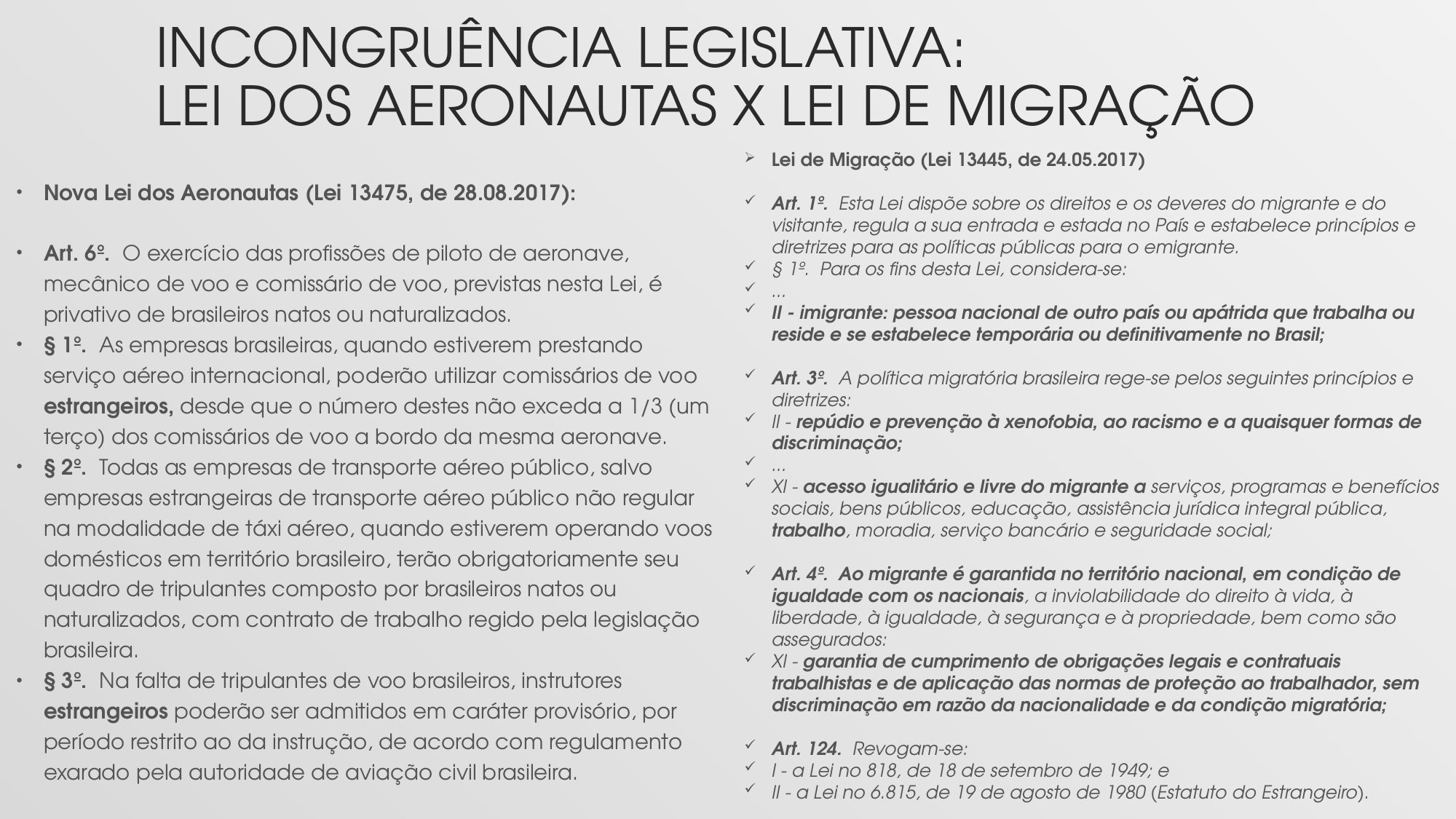

# INCONGRUÊNCIA LEGISLATIVA: LEI DOS AERONAUTAS X LEI DE MIGRAÇÃO

Nova Lei dos Aeronautas (Lei 13475, de 28.08.2017):

Art. 6º.  O exercício das profissões de piloto de aeronave, mecânico de voo e comissário de voo, previstas nesta Lei, é privativo de brasileiros natos ou naturalizados.
§ 1º.  As empresas brasileiras, quando estiverem prestando serviço aéreo internacional, poderão utilizar comissários de voo estrangeiros, desde que o número destes não exceda a 1/3 (um terço) dos comissários de voo a bordo da mesma aeronave.
§ 2º.  Todas as empresas de transporte aéreo público, salvo empresas estrangeiras de transporte aéreo público não regular na modalidade de táxi aéreo, quando estiverem operando voos domésticos em território brasileiro, terão obrigatoriamente seu quadro de tripulantes composto por brasileiros natos ou naturalizados, com contrato de trabalho regido pela legislação brasileira.
§ 3º.  Na falta de tripulantes de voo brasileiros, instrutores estrangeiros poderão ser admitidos em caráter provisório, por período restrito ao da instrução, de acordo com regulamento exarado pela autoridade de aviação civil brasileira.
Lei de Migração (Lei 13445, de 24.05.2017)

Art. 1º.  Esta Lei dispõe sobre os direitos e os deveres do migrante e do visitante, regula a sua entrada e estada no País e estabelece princípios e diretrizes para as políticas públicas para o emigrante.
§ 1º.  Para os fins desta Lei, considera-se:
...
II - imigrante: pessoa nacional de outro país ou apátrida que trabalha ou reside e se estabelece temporária ou definitivamente no Brasil;

Art. 3º.  A política migratória brasileira rege-se pelos seguintes princípios e diretrizes:
II - repúdio e prevenção à xenofobia, ao racismo e a quaisquer formas de discriminação;
...
XI - acesso igualitário e livre do migrante a serviços, programas e benefícios sociais, bens públicos, educação, assistência jurídica integral pública, trabalho, moradia, serviço bancário e seguridade social;

Art. 4º.  Ao migrante é garantida no território nacional, em condição de igualdade com os nacionais, a inviolabilidade do direito à vida, à liberdade, à igualdade, à segurança e à propriedade, bem como são assegurados:
XI - garantia de cumprimento de obrigações legais e contratuais trabalhistas e de aplicação das normas de proteção ao trabalhador, sem discriminação em razão da nacionalidade e da condição migratória;

Art. 124.  Revogam-se:
I - a Lei no 818, de 18 de setembro de 1949; e
II - a Lei no 6.815, de 19 de agosto de 1980 (Estatuto do Estrangeiro).